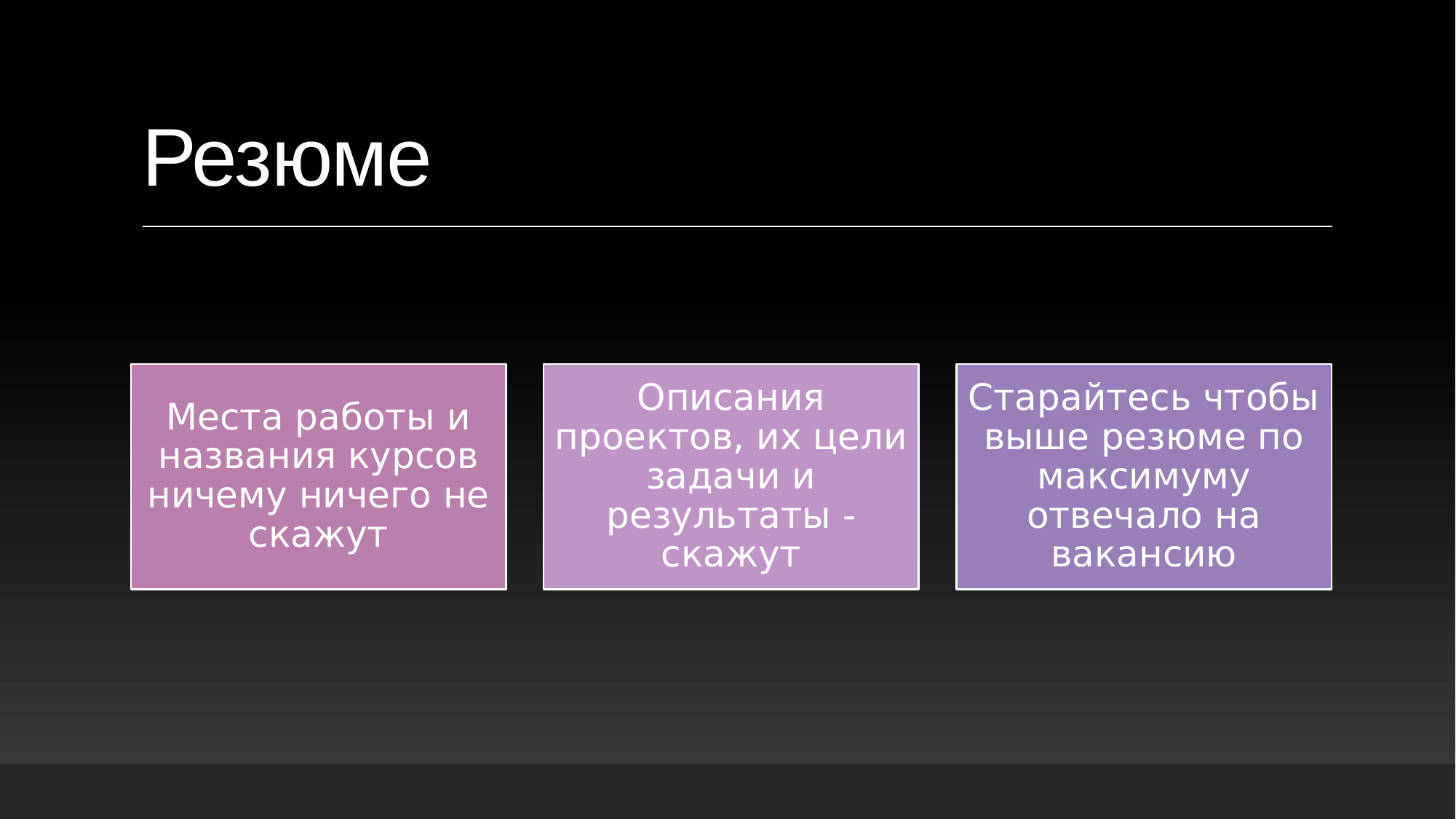

# Резюме
Места работы и названия курсов ничему ничего не скажут
Описания проектов, их цели задачи и результаты - скажут
Старайтесь чтобы выше резюме по максимуму отвечало на вакансию